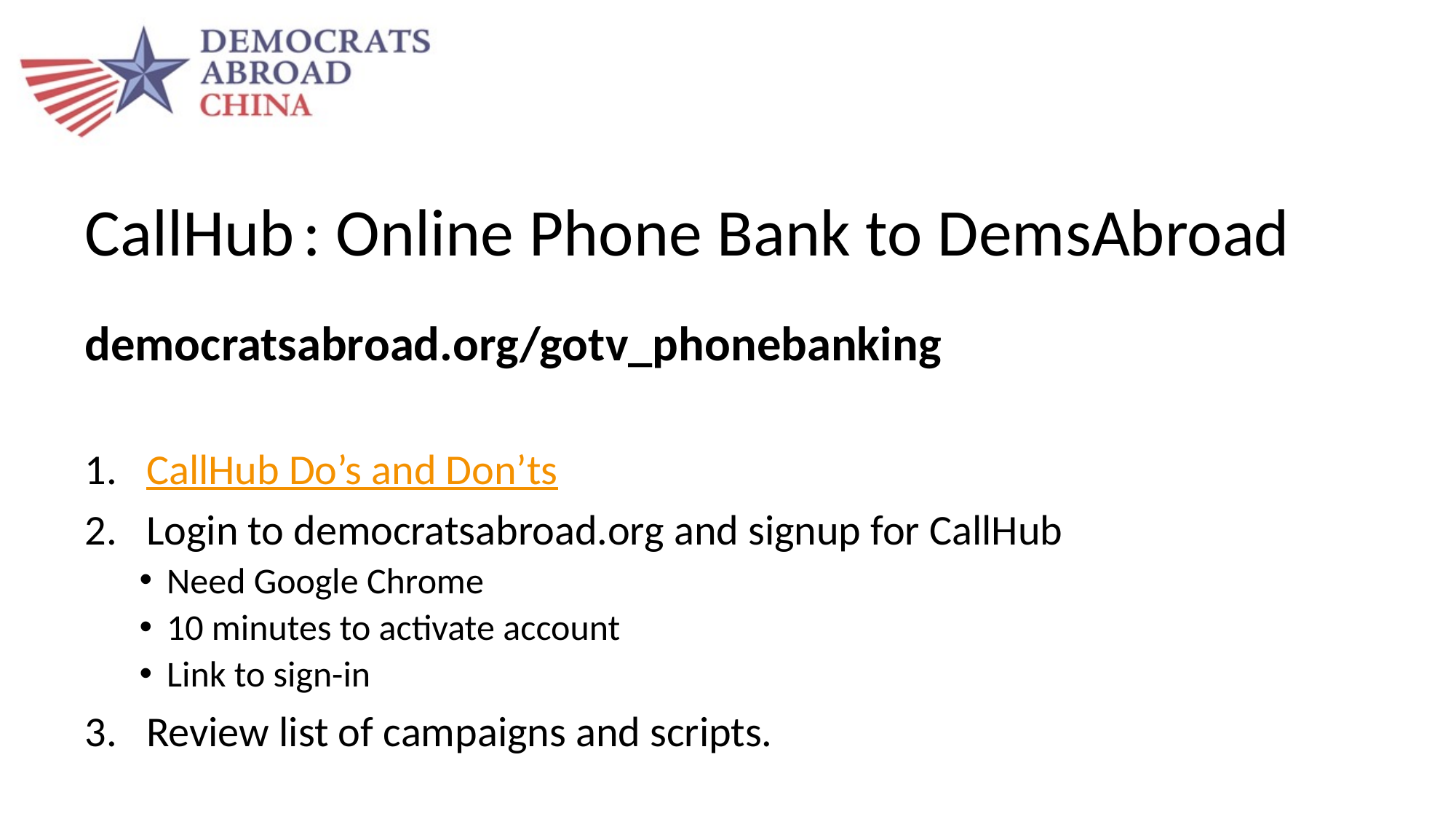

# CallHub	: Online Phone Bank to DemsAbroad
democratsabroad.org/gotv_phonebanking

CallHub Do’s and Don’ts
Login to democratsabroad.org and signup for CallHub
Need Google Chrome
10 minutes to activate account
Link to sign-in
Review list of campaigns and scripts.